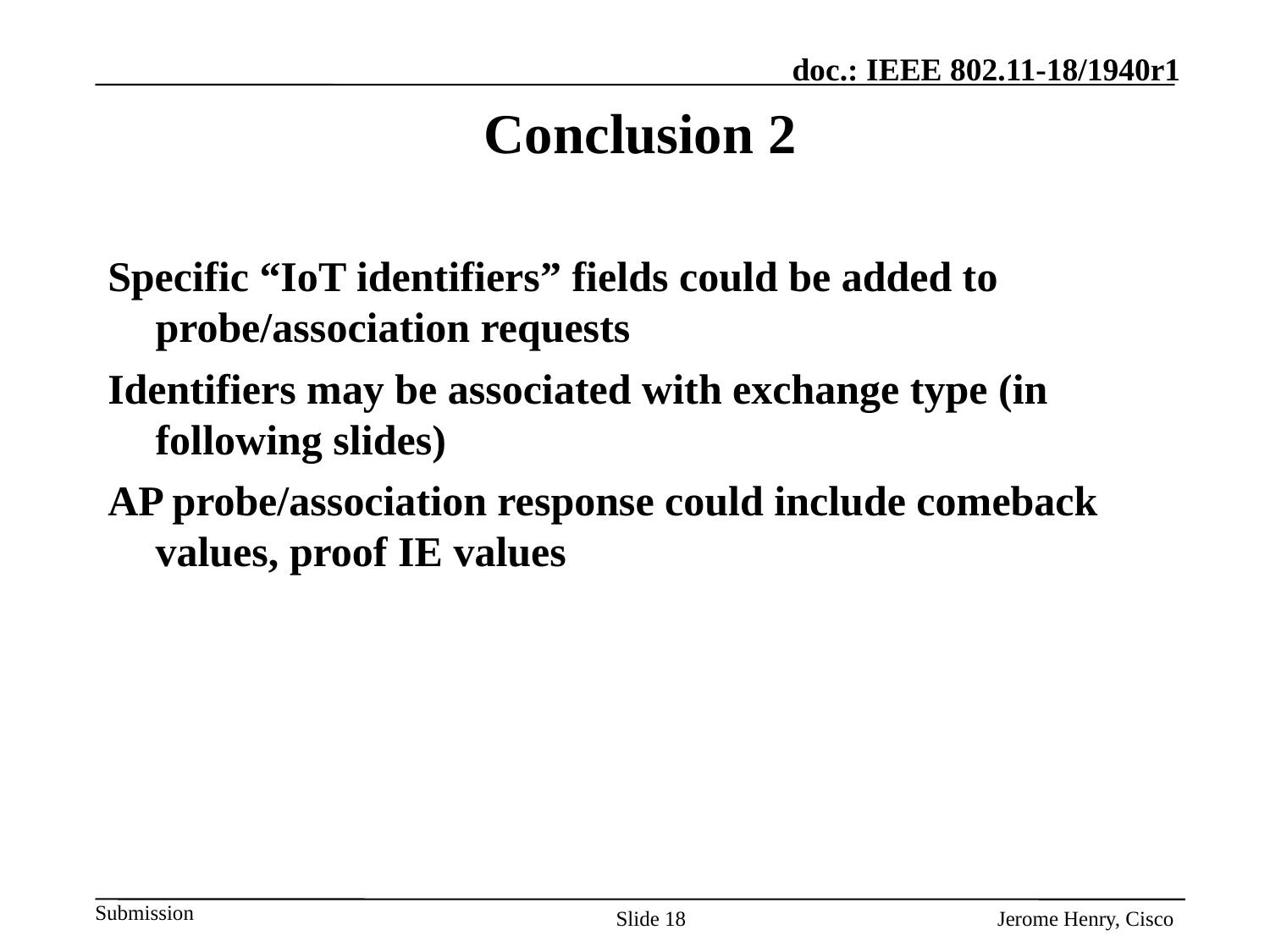

# Conclusion 2

Specific “IoT identifiers” fields could be added to probe/association requests
Identifiers may be associated with exchange type (in following slides)
AP probe/association response could include comeback values, proof IE values

Slide 18
Jerome Henry, Cisco